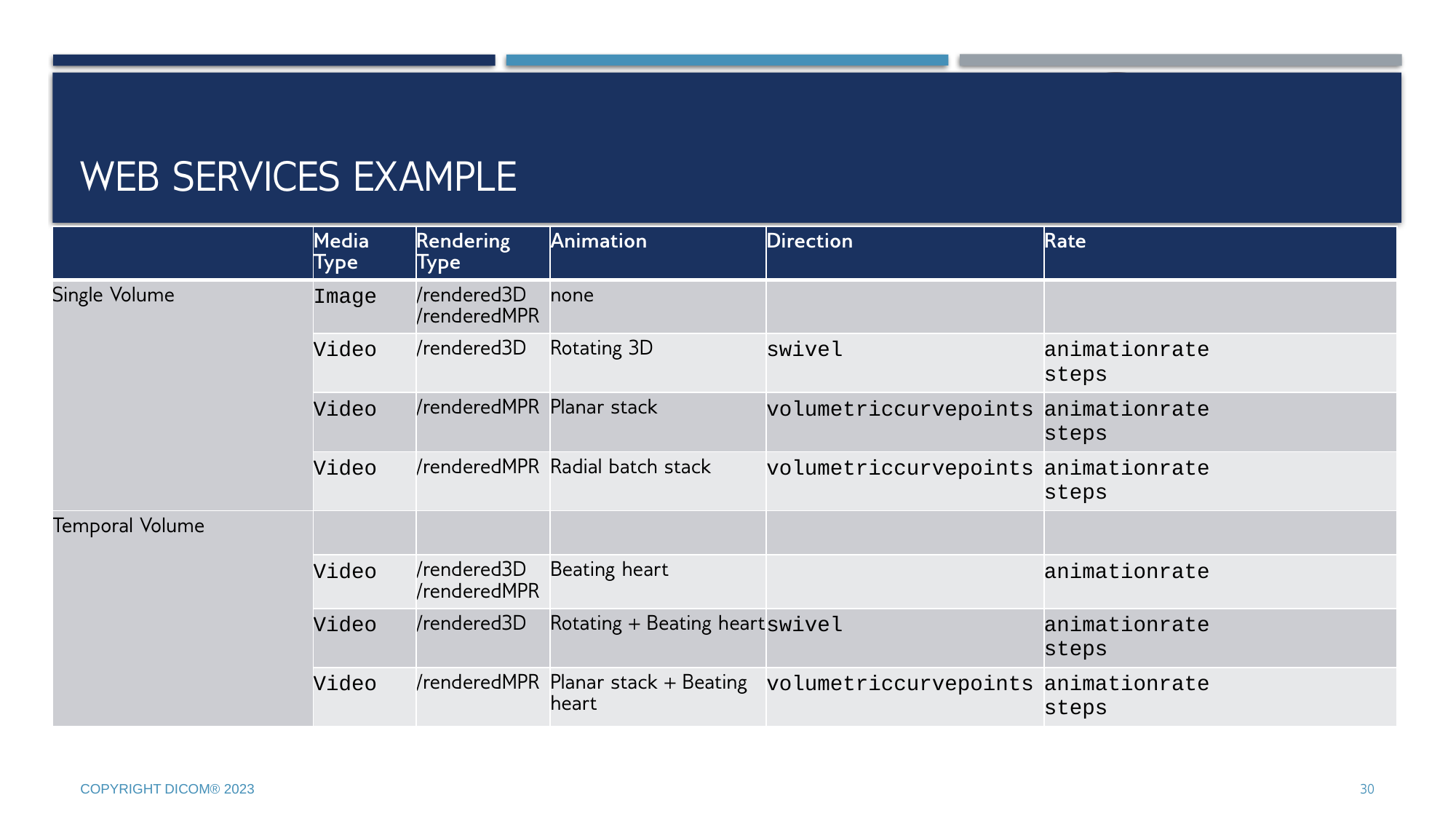

# Web Services Example
|  | Media Type | Rendering Type | Animation | Direction | Rate |
| --- | --- | --- | --- | --- | --- |
| Single Volume | Image | /rendered3D /renderedMPR | none |  |  |
|  | Video | /rendered3D | Rotating 3D | swivel | animationrate steps |
|  | Video | /renderedMPR | Planar stack | volumetriccurvepoints | animationrate steps |
|  | Video | /renderedMPR | Radial batch stack | volumetriccurvepoints | animationrate steps |
| Temporal Volume |  |  |  |  |  |
|  | Video | /rendered3D /renderedMPR | Beating heart |  | animationrate |
|  | Video | /rendered3D | Rotating + Beating heart | swivel | animationrate steps |
|  | Video | /renderedMPR | Planar stack + Beating heart | volumetriccurvepoints | animationrate steps |

Copyright DICOM® 2023
30